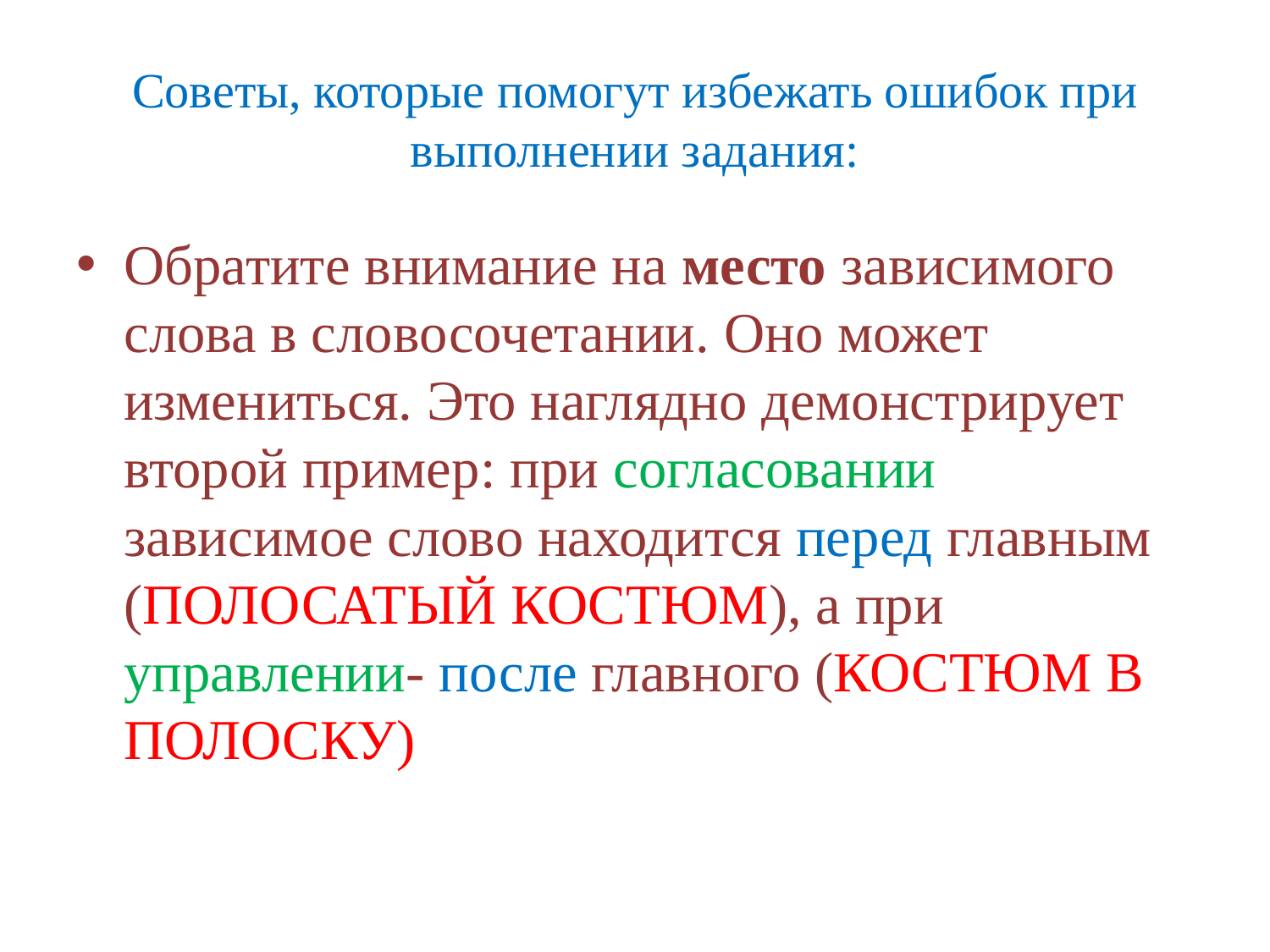

# Советы, которые помогут избежать ошибок при выполнении задания:
Обратите внимание на место зависимого слова в словосочетании. Оно может измениться. Это наглядно демонстрирует второй пример: при согласовании зависимое слово находится перед главным (ПОЛОСАТЫЙ КОСТЮМ), а при управлении- после главного (КОСТЮМ В ПОЛОСКУ)